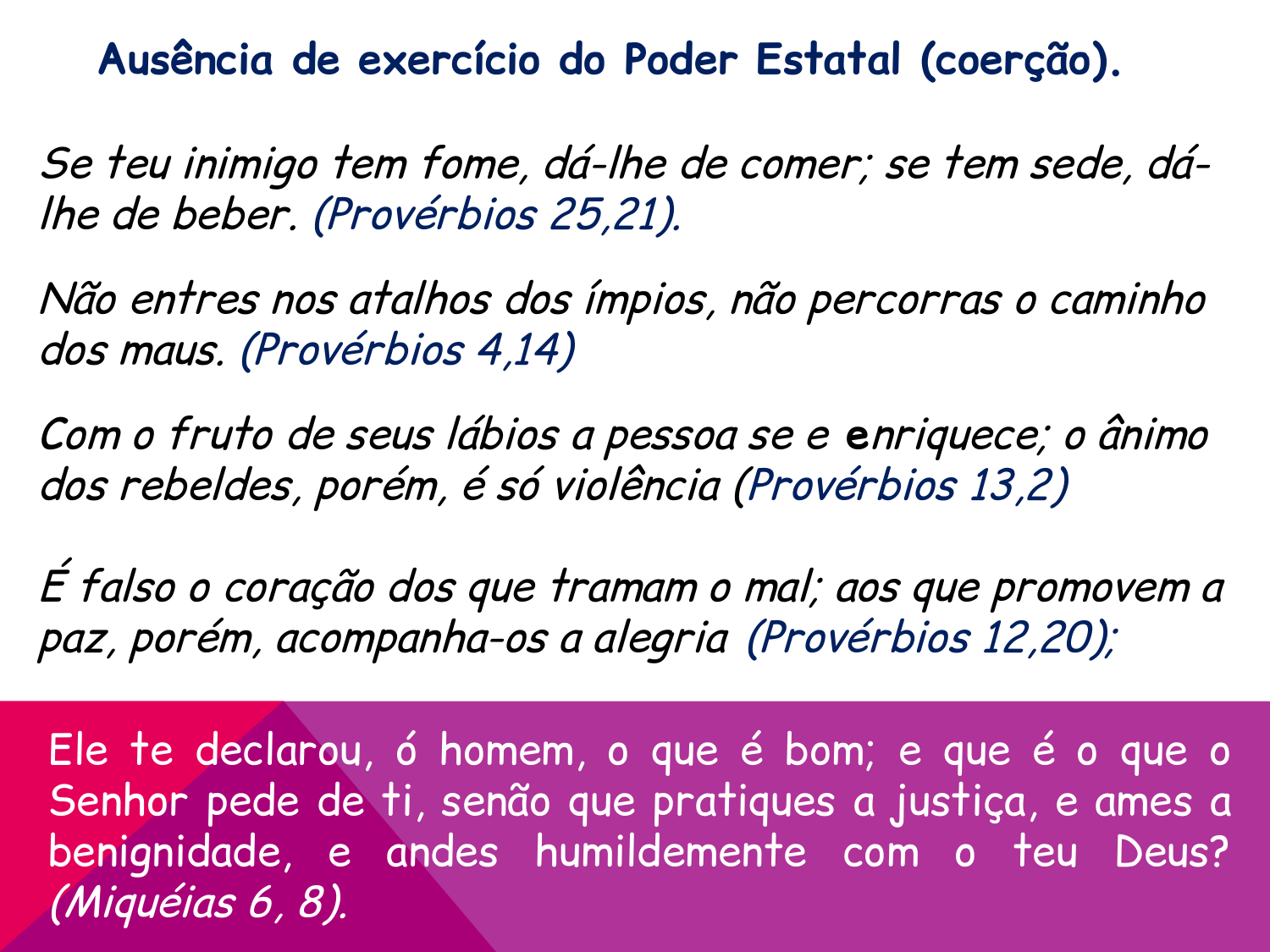

Ausência de exercício do Poder Estatal (coerção).

Se teu inimigo tem fome, dá-lhe de comer; se tem sede, dá-lhe de beber. (Provérbios 25,21).

Não entres nos atalhos dos ímpios, não percorras o caminho dos maus. (Provérbios 4,14)

Com o fruto de seus lábios a pessoa se e enriquece; o ânimo dos rebeldes, porém, é só violência (Provérbios 13,2)

É falso o coração dos que tramam o mal; aos que promovem a paz, porém, acompanha-os a alegria (Provérbios 12,20);

Ele te declarou, ó homem, o que é bom; e que é o que o Senhor pede de ti, senão que pratiques a justiça, e ames a benignidade, e andes humildemente com o teu Deus? (Miquéias 6, 8).